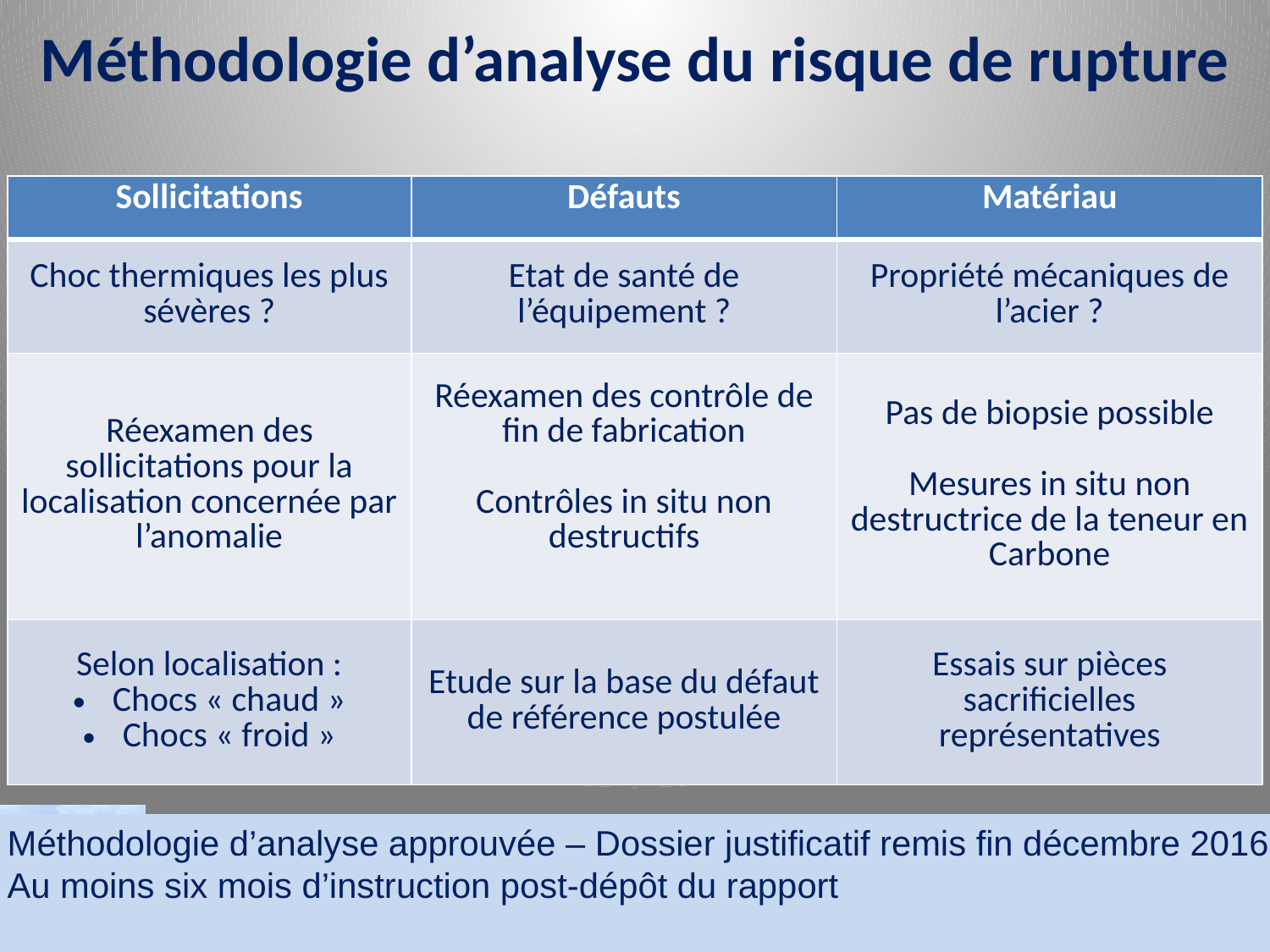

# Méthodologie d’analyse du risque de rupture
| Sollicitations | Défauts | Matériau |
| --- | --- | --- |
| Choc thermiques les plus sévères ? | Etat de santé de l’équipement ? | Propriété mécaniques de l’acier ? |
| Réexamen des sollicitations pour la localisation concernée par l’anomalie | Réexamen des contrôle de fin de fabrication Contrôles in situ non destructifs | Pas de biopsie possible Mesures in situ non destructrice de la teneur en Carbone |
| Selon localisation : Chocs « chaud » Chocs « froid » | Etude sur la base du défaut de référence postulée | Essais sur pièces sacrificielles représentatives |
Méthodologie d’analyse approuvée – Dossier justificatif remis fin décembre 2016
Au moins six mois d’instruction post-dépôt du rapport

10/12/2016
21